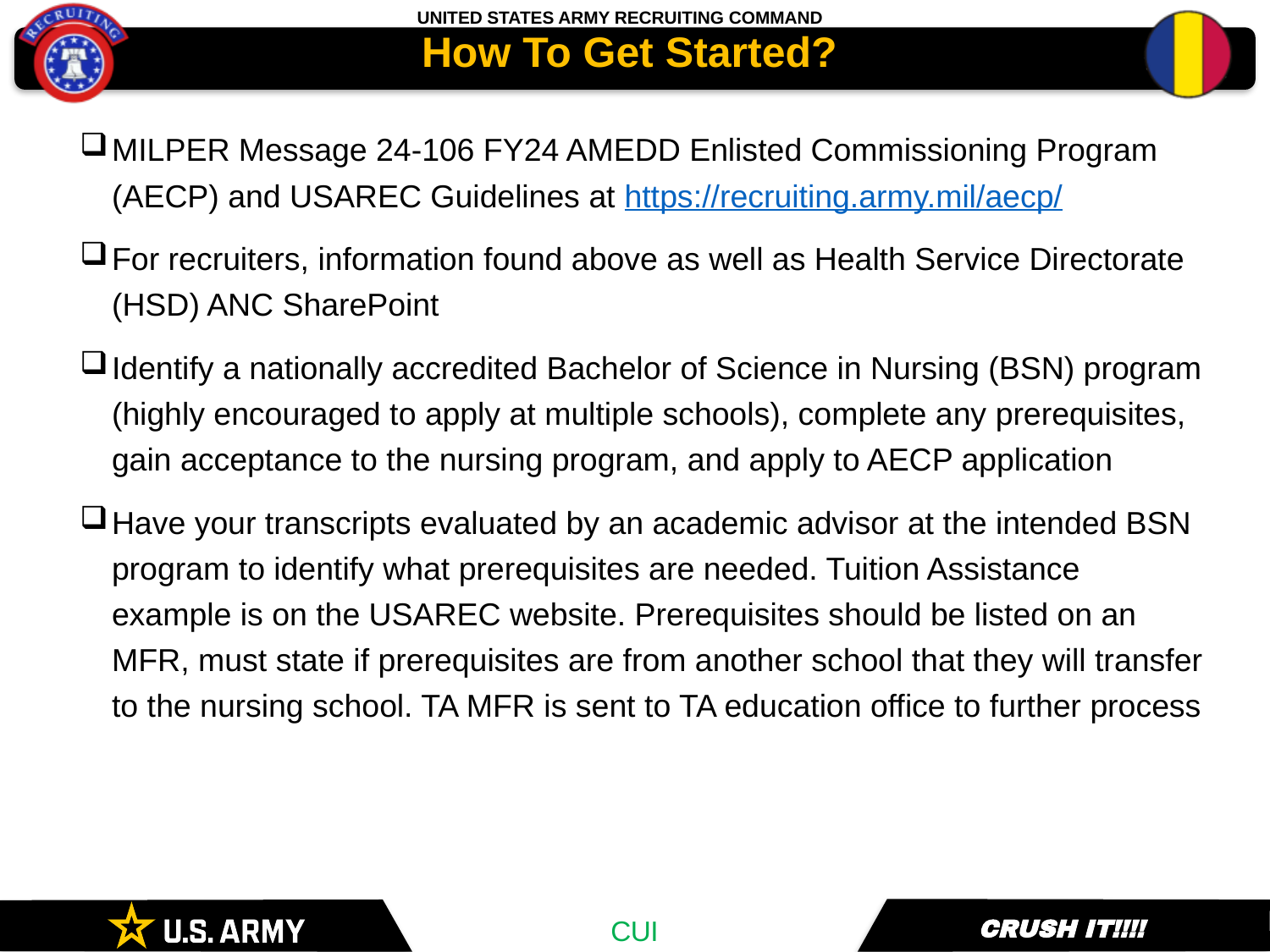

How To Get Started?
MILPER Message 24-106 FY24 AMEDD Enlisted Commissioning Program (AECP) and USAREC Guidelines at https://recruiting.army.mil/aecp/
For recruiters, information found above as well as Health Service Directorate (HSD) ANC SharePoint
Identify a nationally accredited Bachelor of Science in Nursing (BSN) program (highly encouraged to apply at multiple schools), complete any prerequisites, gain acceptance to the nursing program, and apply to AECP application
Have your transcripts evaluated by an academic advisor at the intended BSN program to identify what prerequisites are needed. Tuition Assistance example is on the USAREC website. Prerequisites should be listed on an MFR, must state if prerequisites are from another school that they will transfer to the nursing school. TA MFR is sent to TA education office to further process